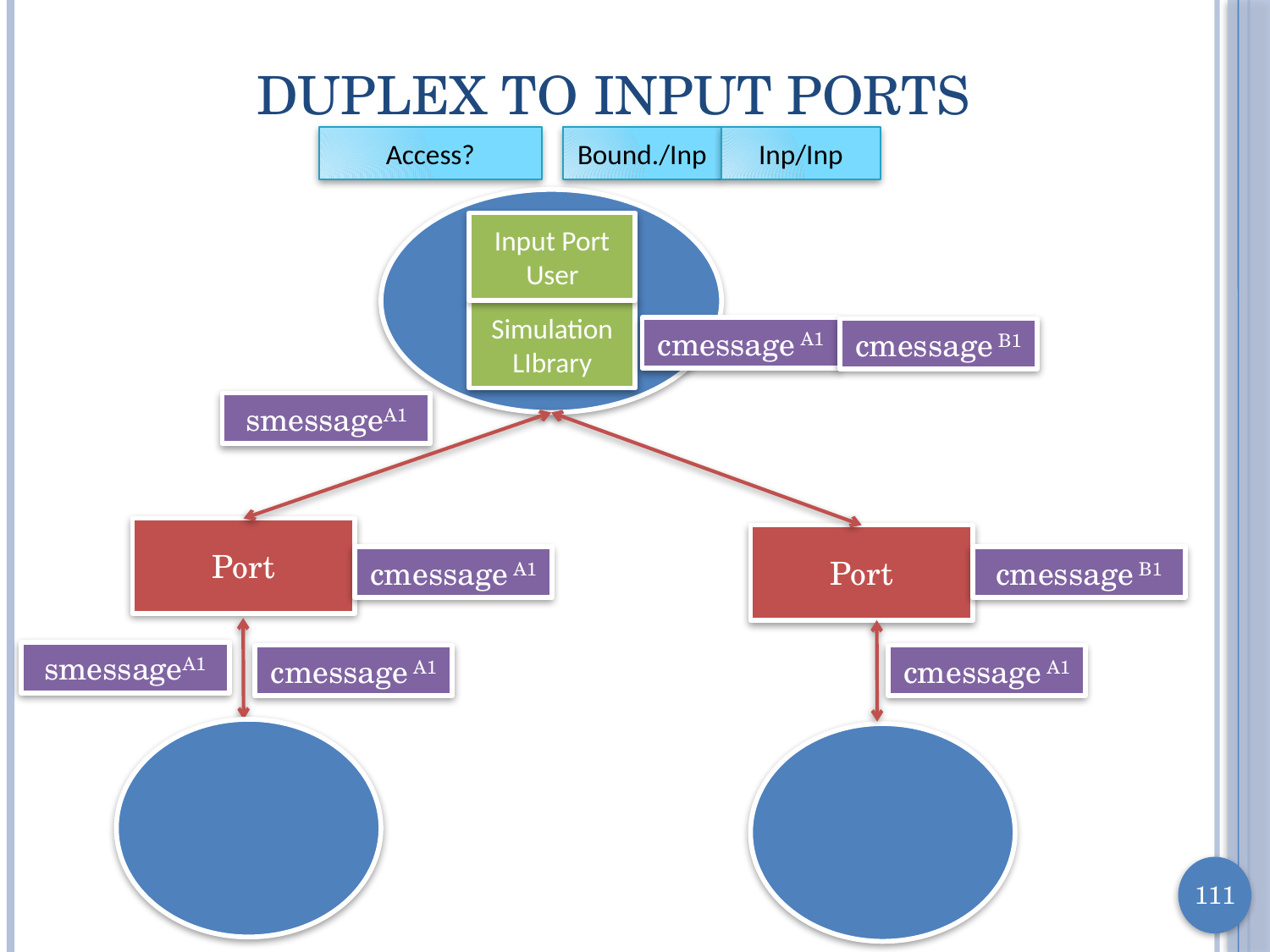

# Duplex to Input Ports
Access?
Bound./Inp
Inp/Inp

Input Port User
Simulation LIbrary
cmessage A1
cmessage B1
smessageA1
Port
Port
cmessage A1
cmessage B1
smessageA1
cmessage A1
cmessage A1